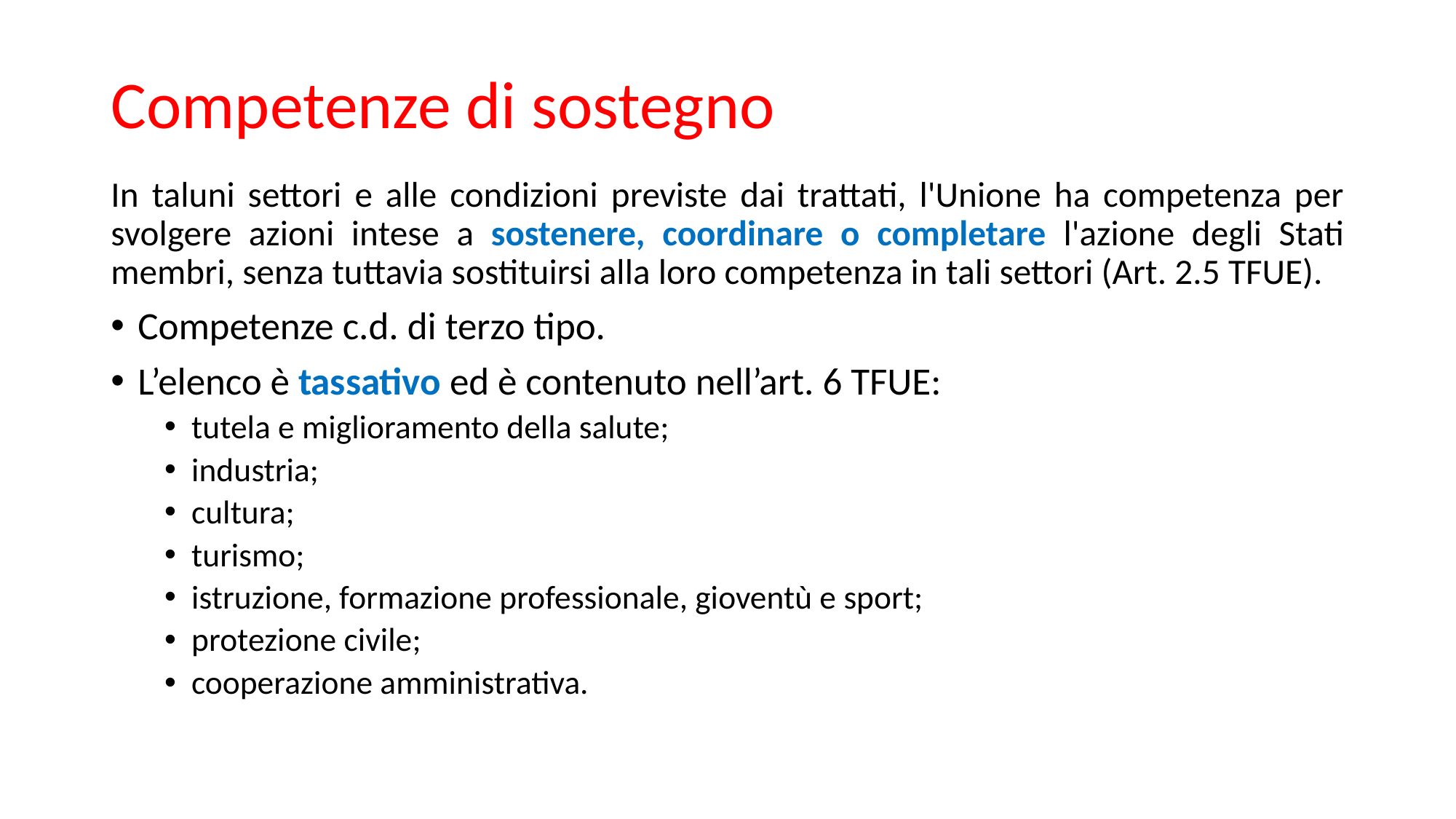

# Competenze di sostegno
In taluni settori e alle condizioni previste dai trattati, l'Unione ha competenza per svolgere azioni intese a sostenere, coordinare o completare l'azione degli Stati membri, senza tuttavia sostituirsi alla loro competenza in tali settori (Art. 2.5 TFUE).
Competenze c.d. di terzo tipo.
L’elenco è tassativo ed è contenuto nell’art. 6 TFUE:
tutela e miglioramento della salute;
industria;
cultura;
turismo;
istruzione, formazione professionale, gioventù e sport;
protezione civile;
cooperazione amministrativa.